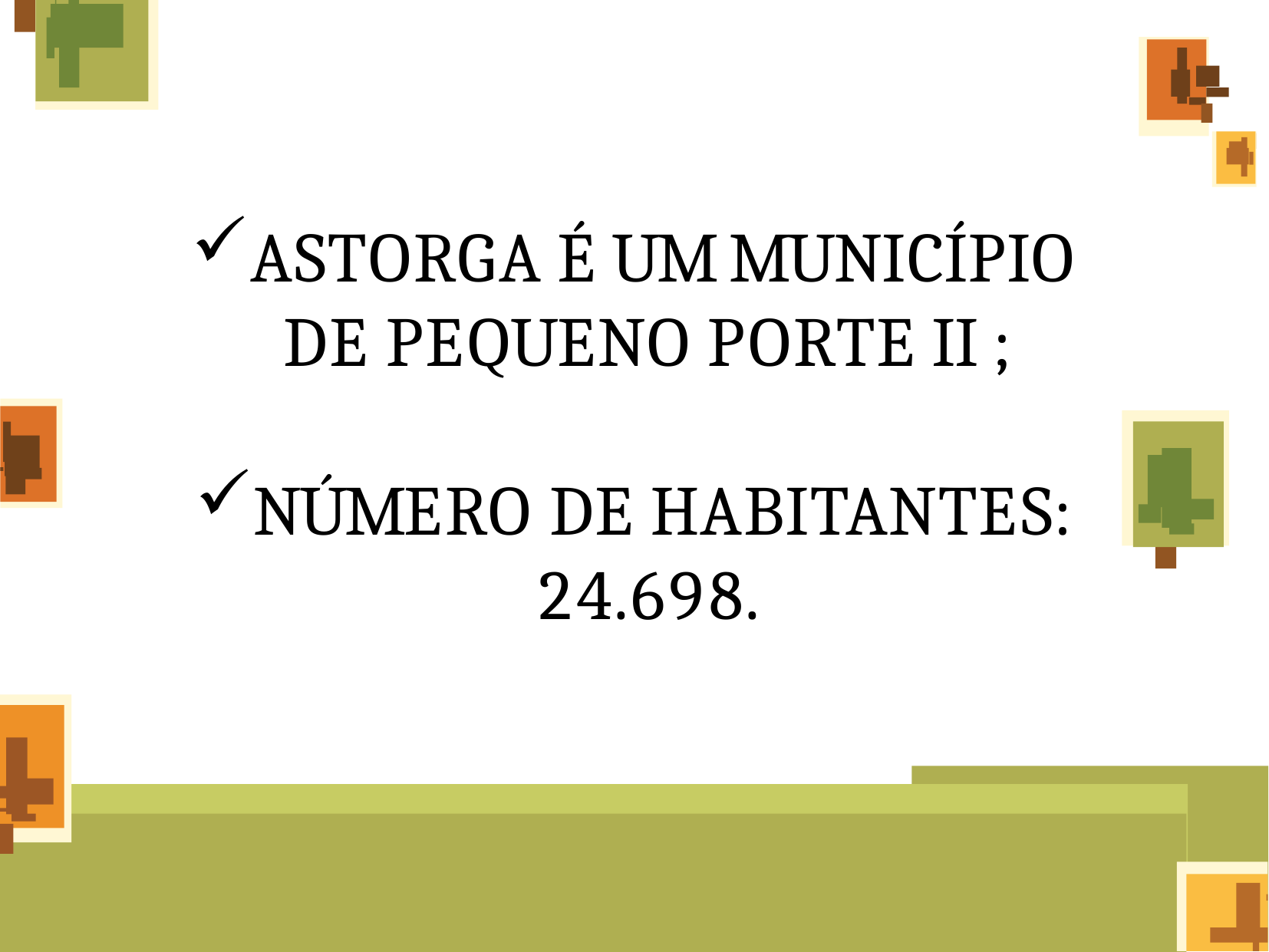

ASTORGA É UM MUNICÍPIO DE PEQUENO PORTE II ;

NÚMERO DE HABITANTES: 24.698.